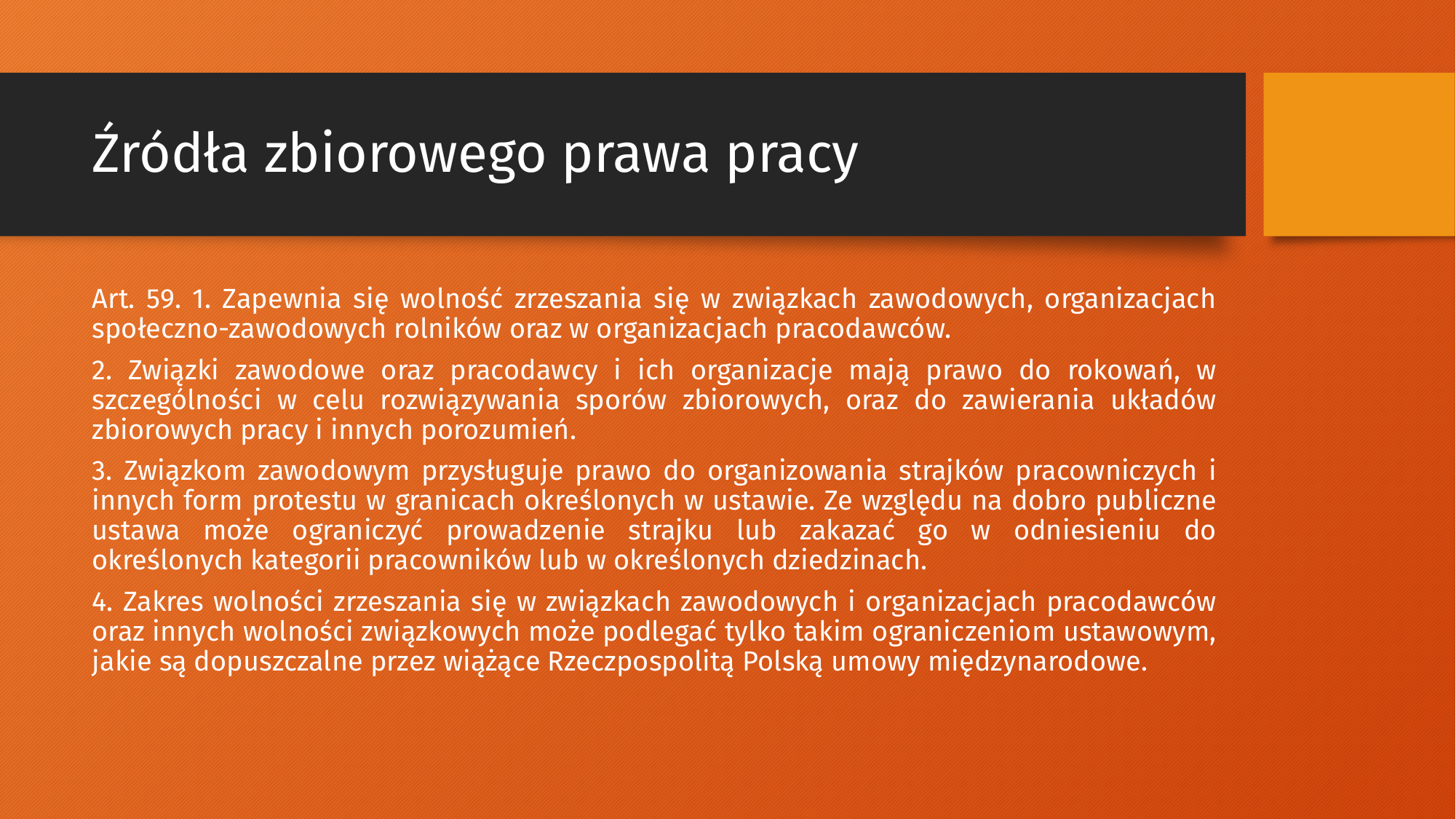

# Źródła zbiorowego prawa pracy
Art. 59. 1. Zapewnia się wolność zrzeszania się w związkach zawodowych, organizacjach społeczno-zawodowych rolników oraz w organizacjach pracodawców.
2. Związki zawodowe oraz pracodawcy i ich organizacje mają prawo do rokowań, w szczególności w celu rozwiązywania sporów zbiorowych, oraz do zawierania układów zbiorowych pracy i innych porozumień.
3. Związkom zawodowym przysługuje prawo do organizowania strajków pracowniczych i innych form protestu w granicach określonych w ustawie. Ze względu na dobro publiczne ustawa może ograniczyć prowadzenie strajku lub zakazać go w odniesieniu do określonych kategorii pracowników lub w określonych dziedzinach.
4. Zakres wolności zrzeszania się w związkach zawodowych i organizacjach pracodawców oraz innych wolności związkowych może podlegać tylko takim ograniczeniom ustawowym, jakie są dopuszczalne przez wiążące Rzeczpospolitą Polską umowy międzynarodowe.